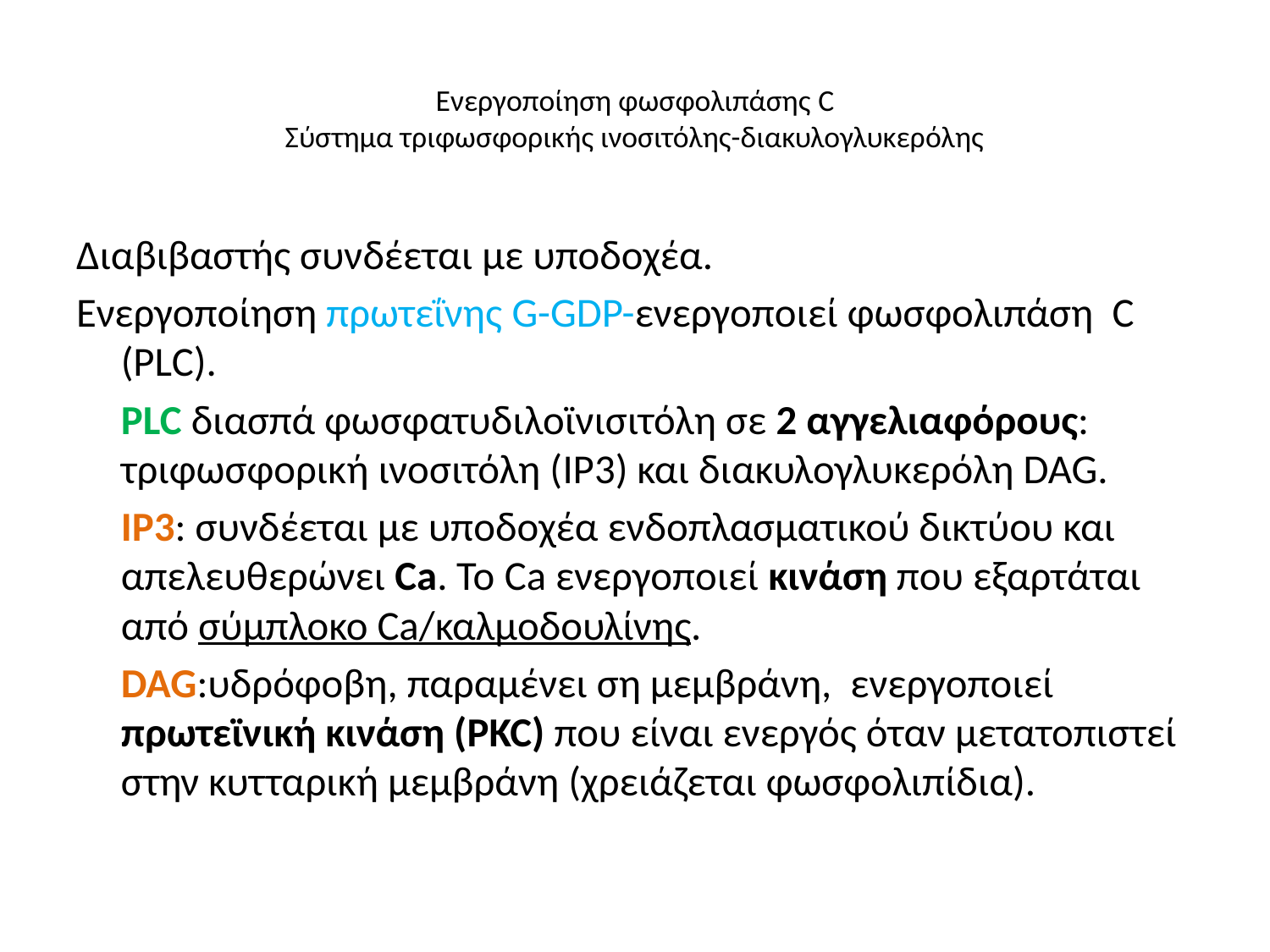

# Ενεργοποίηση φωσφολιπάσης C Σύστημα τριφωσφορικής ινοσιτόλης-διακυλογλυκερόλης
Διαβιβαστής συνδέεται με υποδοχέα.
Ενεργοποίηση πρωτεΐνης G-GDP-ενεργοποιεί φωσφολιπάση  C (PLC).
	PLC διασπά φωσφατυδιλοϊνισιτόλη σε 2 αγγελιαφόρους: τριφωσφορική ινοσιτόλη (IP3) και διακυλογλυκερόλη DAG.
		IP3: συνδέεται με υποδοχέα ενδοπλασματικού δικτύου και απελευθερώνει Ca. Το Ca ενεργοποιεί κινάση που εξαρτάται από σύμπλοκο Ca/καλμοδουλίνης.
		DAG:υδρόφοβη, παραμένει ση μεμβράνη,  ενεργοποιεί πρωτεϊνική κινάση (PKC) που είναι ενεργός όταν μετατοπιστεί στην κυτταρική μεμβράνη (χρειάζεται φωσφολιπίδια).